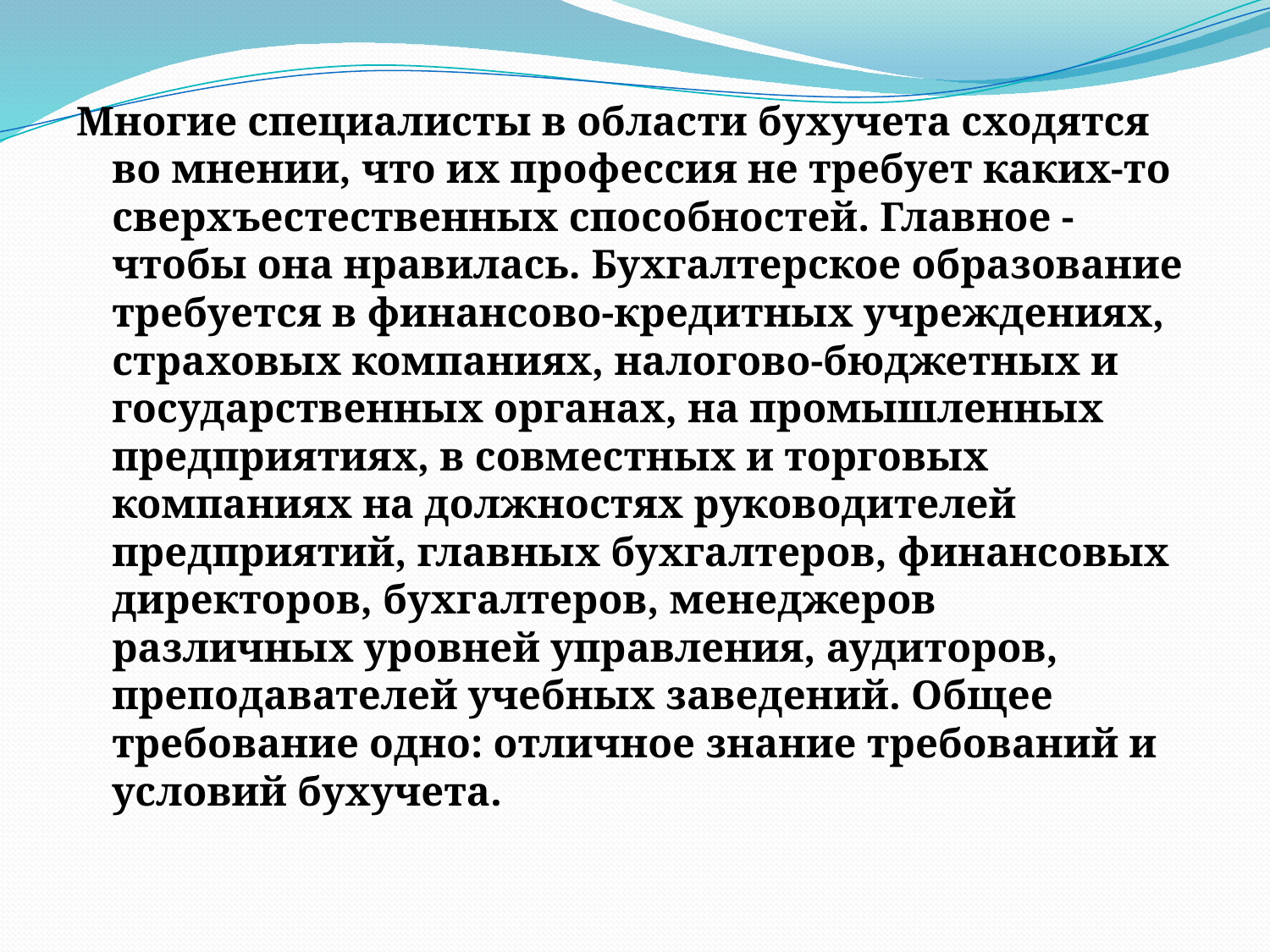

Многие специалисты в области бухучета сходятся во мнении, что их профессия не требует каких-то сверхъестественных способностей. Главное - чтобы она нравилась. Бухгалтерское образование требуется в финансово-кредитных учреждениях, страховых компаниях, налогово-бюджетных и государственных органах, на промышленных предприятиях, в совместных и торговых компаниях на должностях руководителей предприятий, главных бухгалтеров, финансовых директоров, бухгалтеров, менеджеров различных уровней управления, аудиторов, преподавателей учебных заведений. Общее требование одно: отличное знание требований и условий бухучета.